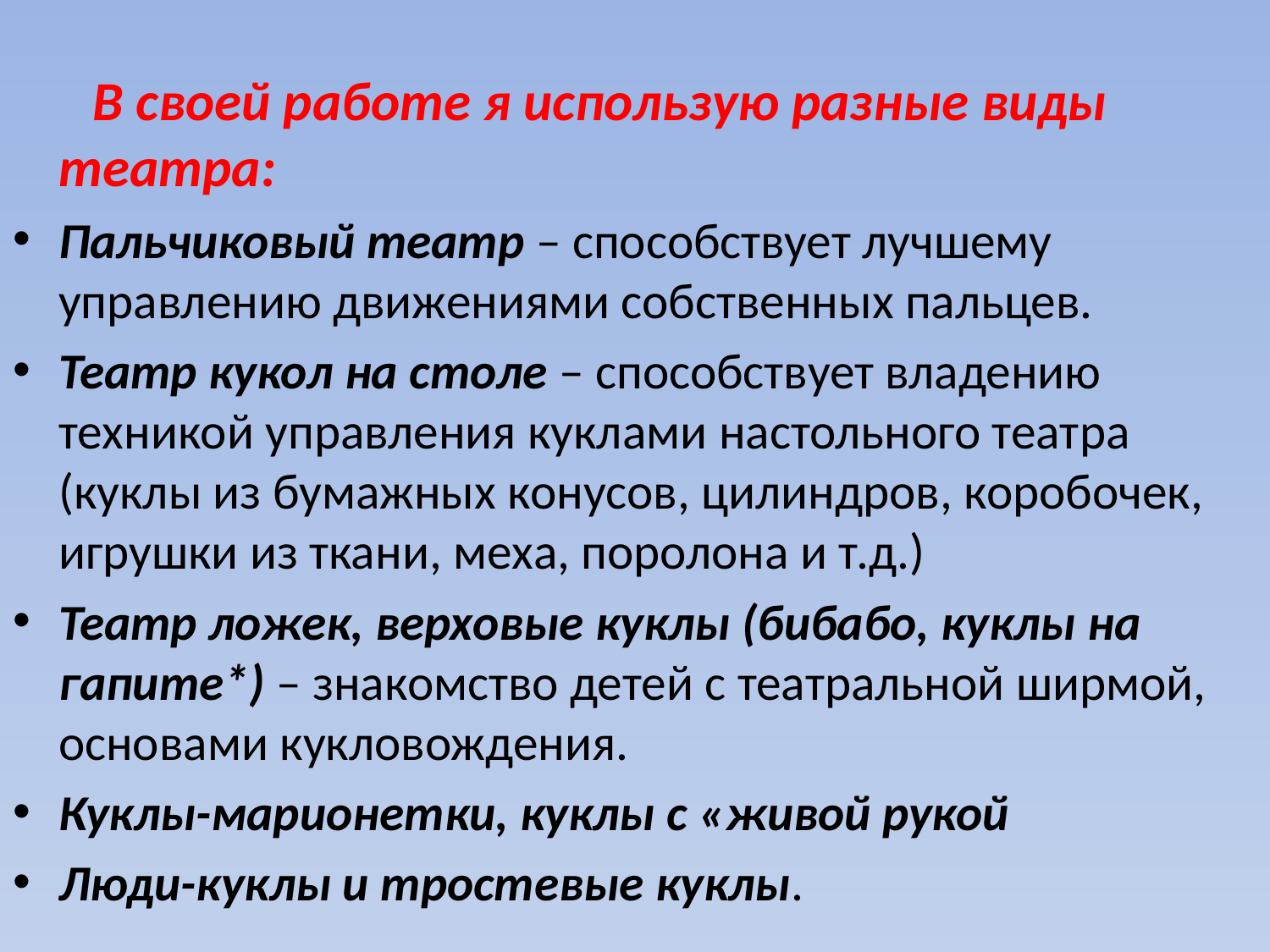

#
       В своей работе я использую разные виды театра:
Пальчиковый театр – способствует лучшему управлению движениями собственных пальцев.
Театр кукол на столе – способствует владению техникой управления куклами настольного театра (куклы из бумажных конусов, цилиндров, коробочек, игрушки из ткани, меха, поролона и т.д.)
Театр ложек, верховые куклы (бибабо, куклы на гапите*) – знакомство детей с театральной ширмой, основами кукловождения.
Куклы-марионетки, куклы с «живой рукой
Люди-куклы и тростевые куклы.